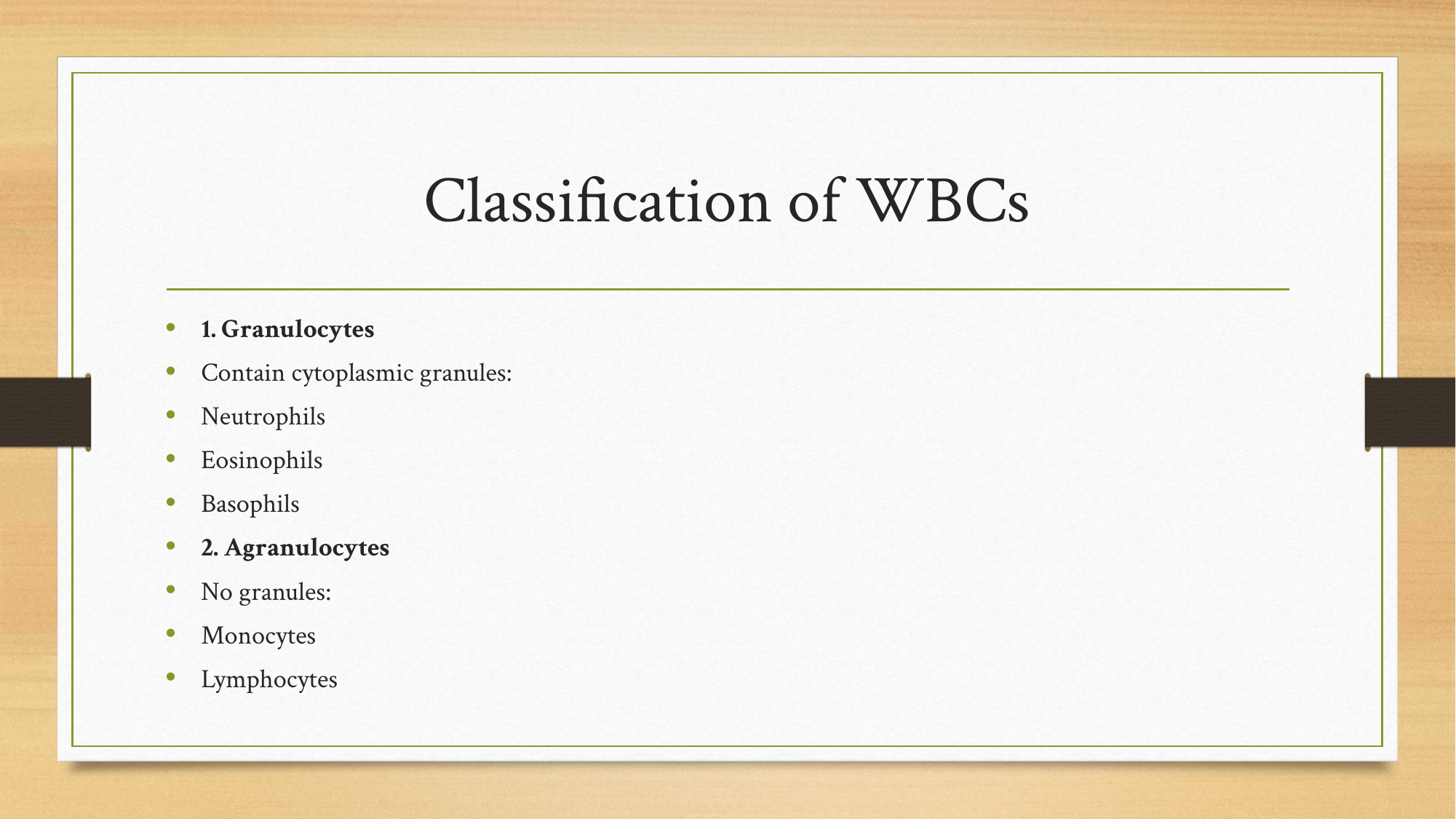

# Classification of WBCs
1. Granulocytes
Contain cytoplasmic granules:
Neutrophils
Eosinophils
Basophils
2. Agranulocytes
No granules:
Monocytes
Lymphocytes